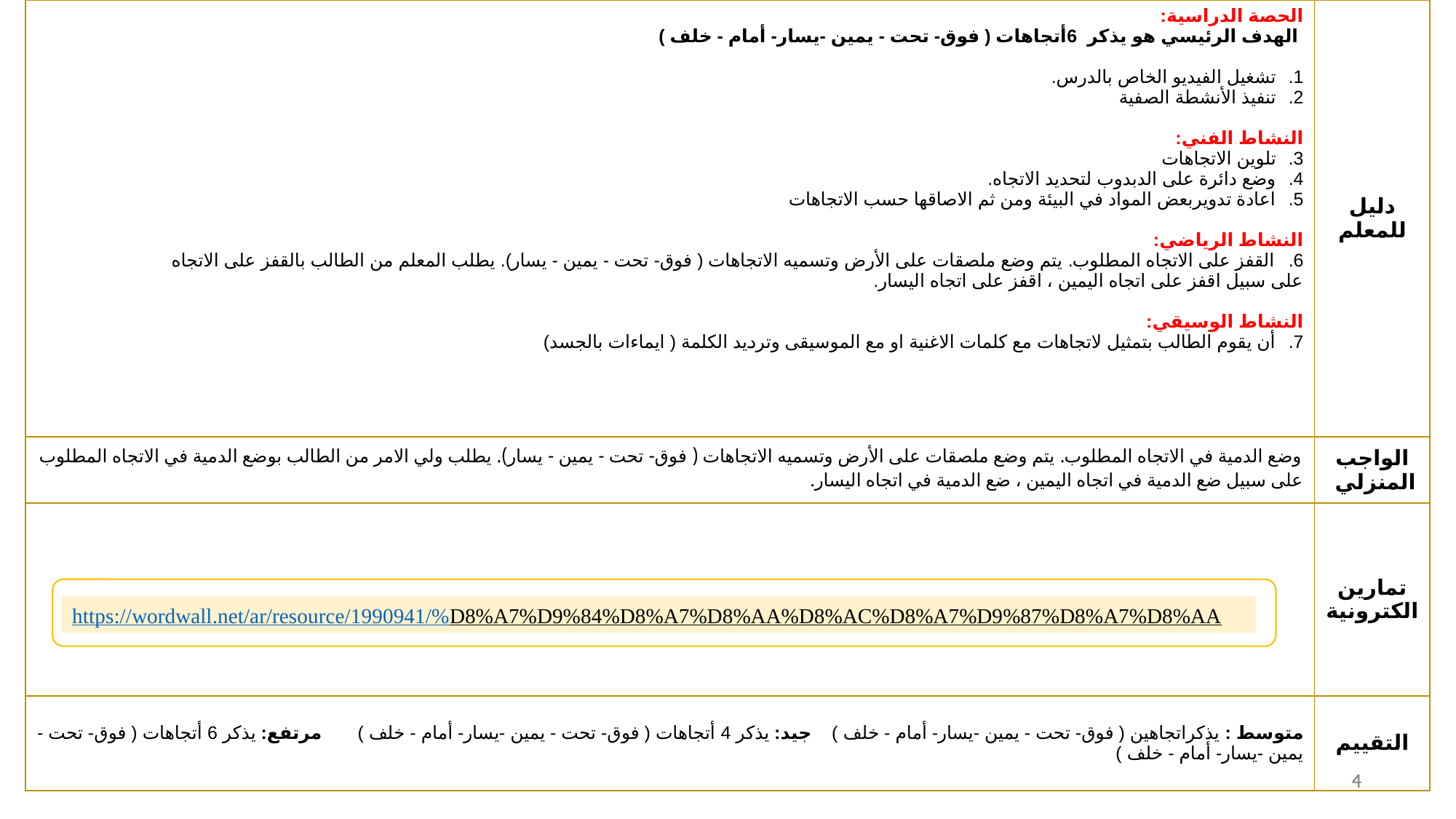

| الحصة الدراسية: الهدف الرئيسي هو يذكر 6أتجاهات ( فوق- تحت - يمين -يسار- أمام - خلف ) تشغيل الفيديو الخاص بالدرس. تنفيذ الأنشطة الصفية النشاط الفني: تلوين الاتجاهات وضع دائرة على الدبدوب لتحديد الاتجاه. اعادة تدويربعض المواد في البيئة ومن ثم الاصاقها حسب الاتجاهات النشاط الرياضي: القفز على الاتجاه المطلوب. يتم وضع ملصقات على الأرض وتسميه الاتجاهات ( فوق- تحت - يمين - يسار). يطلب المعلم من الطالب بالقفز على الاتجاه على سبيل اقفز على اتجاه اليمين ، اقفز على اتجاه اليسار. النشاط الوسيقي: أن يقوم الطالب بتمثيل لاتجاهات مع كلمات الاغنية او مع الموسيقى وترديد الكلمة ( ايماءات بالجسد) | دليل للمعلم |
| --- | --- |
| وضع الدمية في الاتجاه المطلوب. يتم وضع ملصقات على الأرض وتسميه الاتجاهات ( فوق- تحت - يمين - يسار). يطلب ولي الامر من الطالب بوضع الدمية في الاتجاه المطلوب على سبيل ضع الدمية في اتجاه اليمين ، ضع الدمية في اتجاه اليسار. | الواجب المنزلي |
|  | تمارين الكترونية |
| متوسط : يذكراتجاهين ( فوق- تحت - يمين -يسار- أمام - خلف ) جيد: يذكر 4 أتجاهات ( فوق- تحت - يمين -يسار- أمام - خلف ) مرتفع: يذكر 6 أتجاهات ( فوق- تحت - يمين -يسار- أمام - خلف ) | التقييم |

https://wordwall.net/ar/resource/1990941/%D8%A7%D9%84%D8%A7%D8%AA%D8%AC%D8%A7%D9%87%D8%A7%D8%AA
4